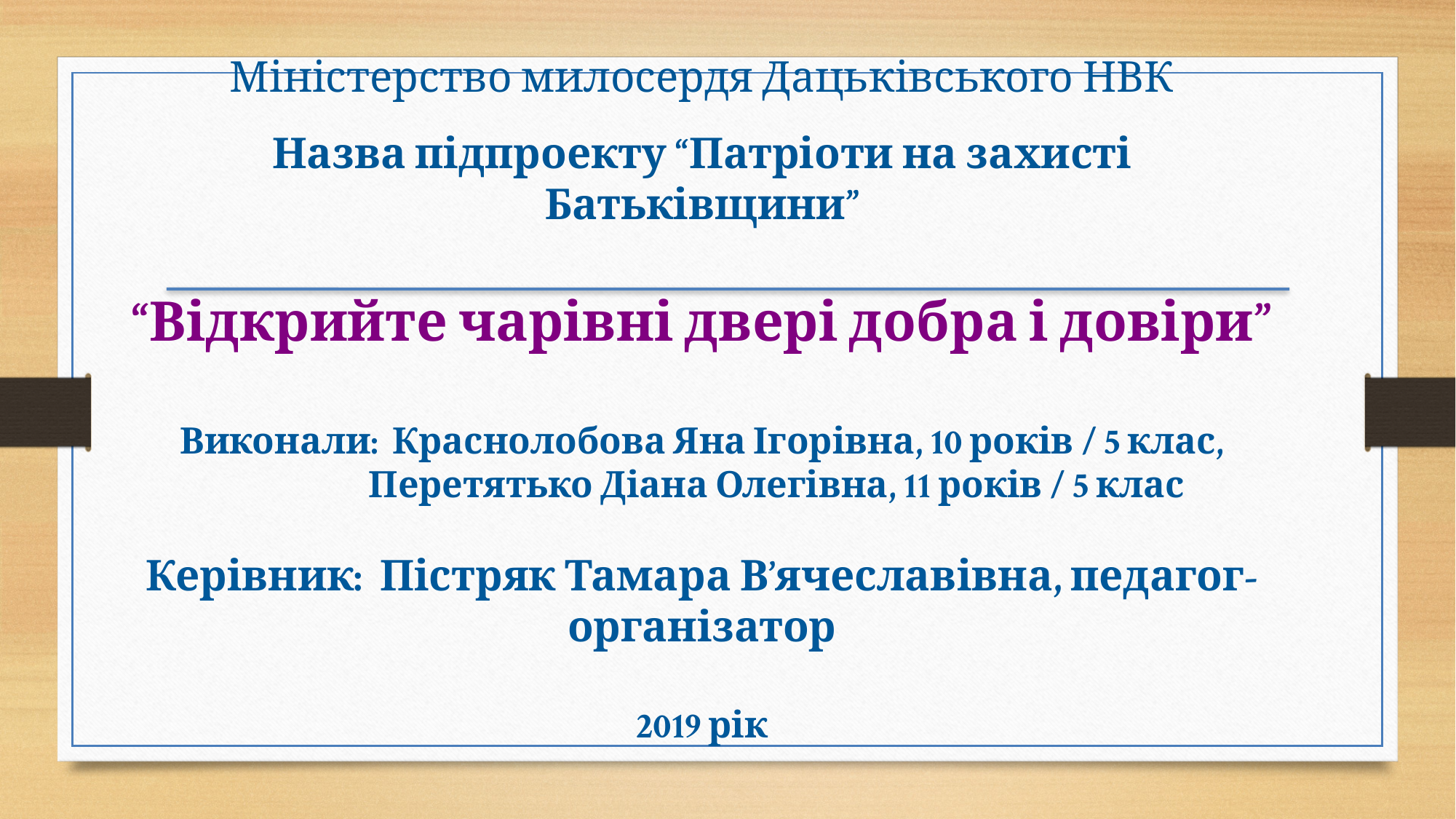

Міністерство милосердя Дацьківського НВК

Назва підпроекту “Патріоти на захисті Батьківщини”

“Відкрийте чарівні двері добра і довіри”

Виконали:  Краснолобова Яна Ігорівна, 10 років / 5 клас,
                    Перетятько Діана Олегівна, 11 років / 5 клас

Керівник:  Пістряк Тамара В’ячеславівна, педагог-організатор

2019 рік